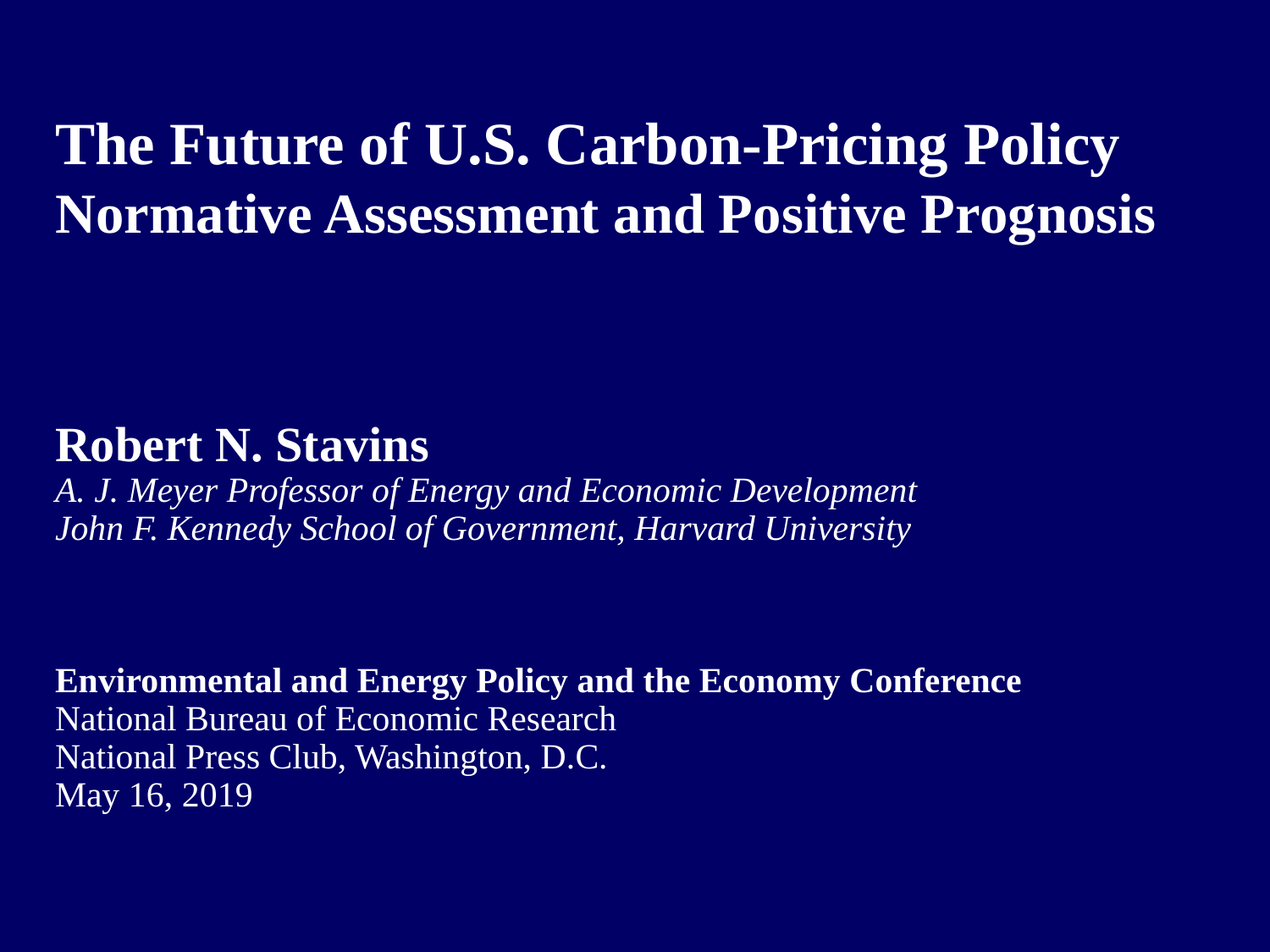

# The Future of U.S. Carbon-Pricing Policy Normative Assessment and Positive Prognosis
Robert N. Stavins
A. J. Meyer Professor of Energy and Economic Development
John F. Kennedy School of Government, Harvard University

Environmental and Energy Policy and the Economy Conference
National Bureau of Economic Research
National Press Club, Washington, D.C.
May 16, 2019